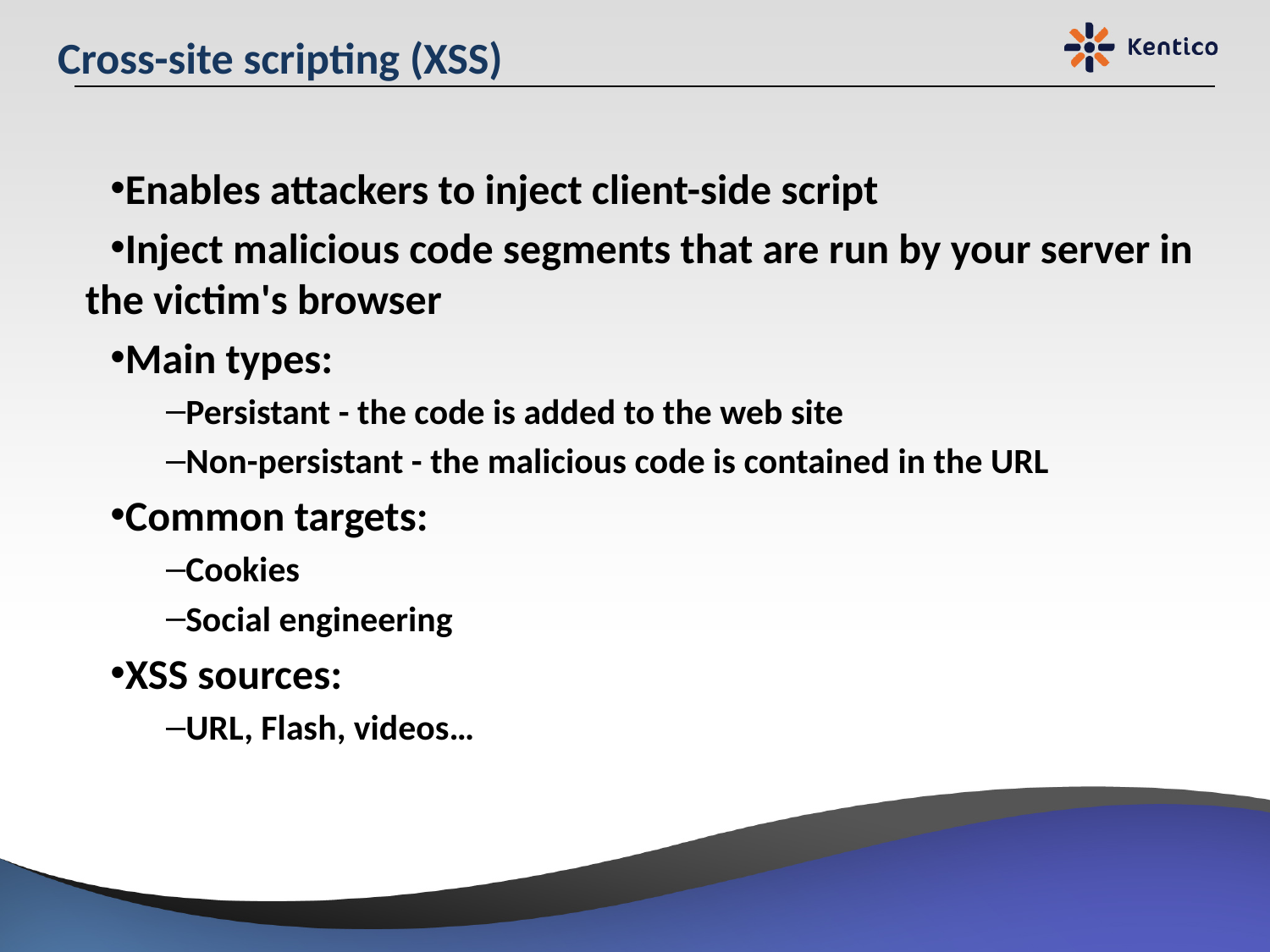

# Cross-site scripting (XSS)

Enables attackers to inject client-side script
Inject malicious code segments that are run by your server in the victim's browser
Main types:
Persistant - the code is added to the web site
Non-persistant - the malicious code is contained in the URL
Common targets:
Cookies
Social engineering
XSS sources:
URL, Flash, videos…